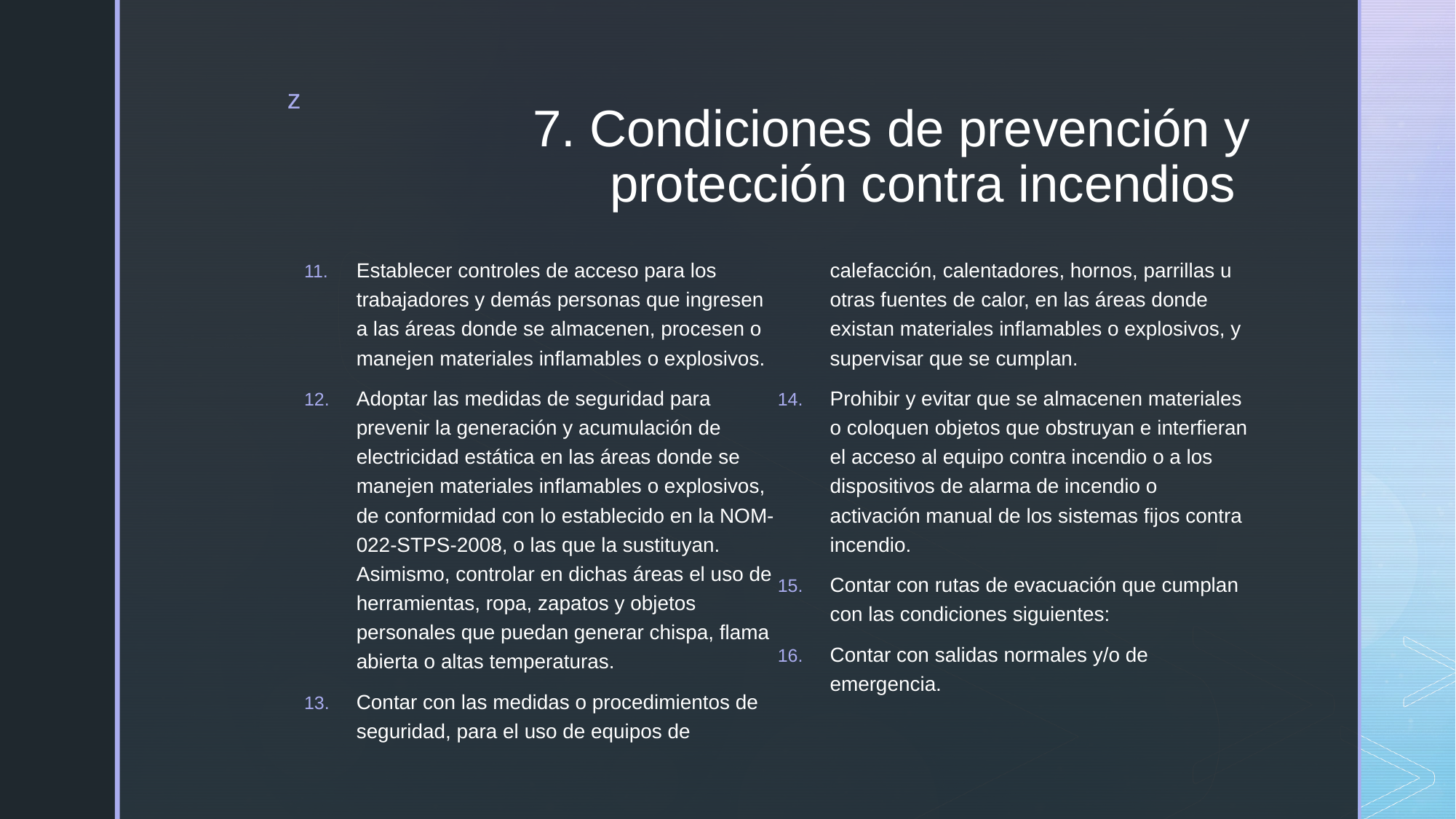

# 7. Condiciones de prevención y protección contra incendios
Establecer controles de acceso para los trabajadores y demás personas que ingresen a las áreas donde se almacenen, procesen o manejen materiales inflamables o explosivos.
Adoptar las medidas de seguridad para prevenir la generación y acumulación de electricidad estática en las áreas donde se manejen materiales inflamables o explosivos, de conformidad con lo establecido en la NOM-022-STPS-2008, o las que la sustituyan. Asimismo, controlar en dichas áreas el uso de herramientas, ropa, zapatos y objetos personales que puedan generar chispa, flama abierta o altas temperaturas.
Contar con las medidas o procedimientos de seguridad, para el uso de equipos de calefacción, calentadores, hornos, parrillas u otras fuentes de calor, en las áreas donde existan materiales inflamables o explosivos, y supervisar que se cumplan.
Prohibir y evitar que se almacenen materiales o coloquen objetos que obstruyan e interfieran el acceso al equipo contra incendio o a los dispositivos de alarma de incendio o activación manual de los sistemas fijos contra incendio.
Contar con rutas de evacuación que cumplan con las condiciones siguientes:
Contar con salidas normales y/o de emergencia.